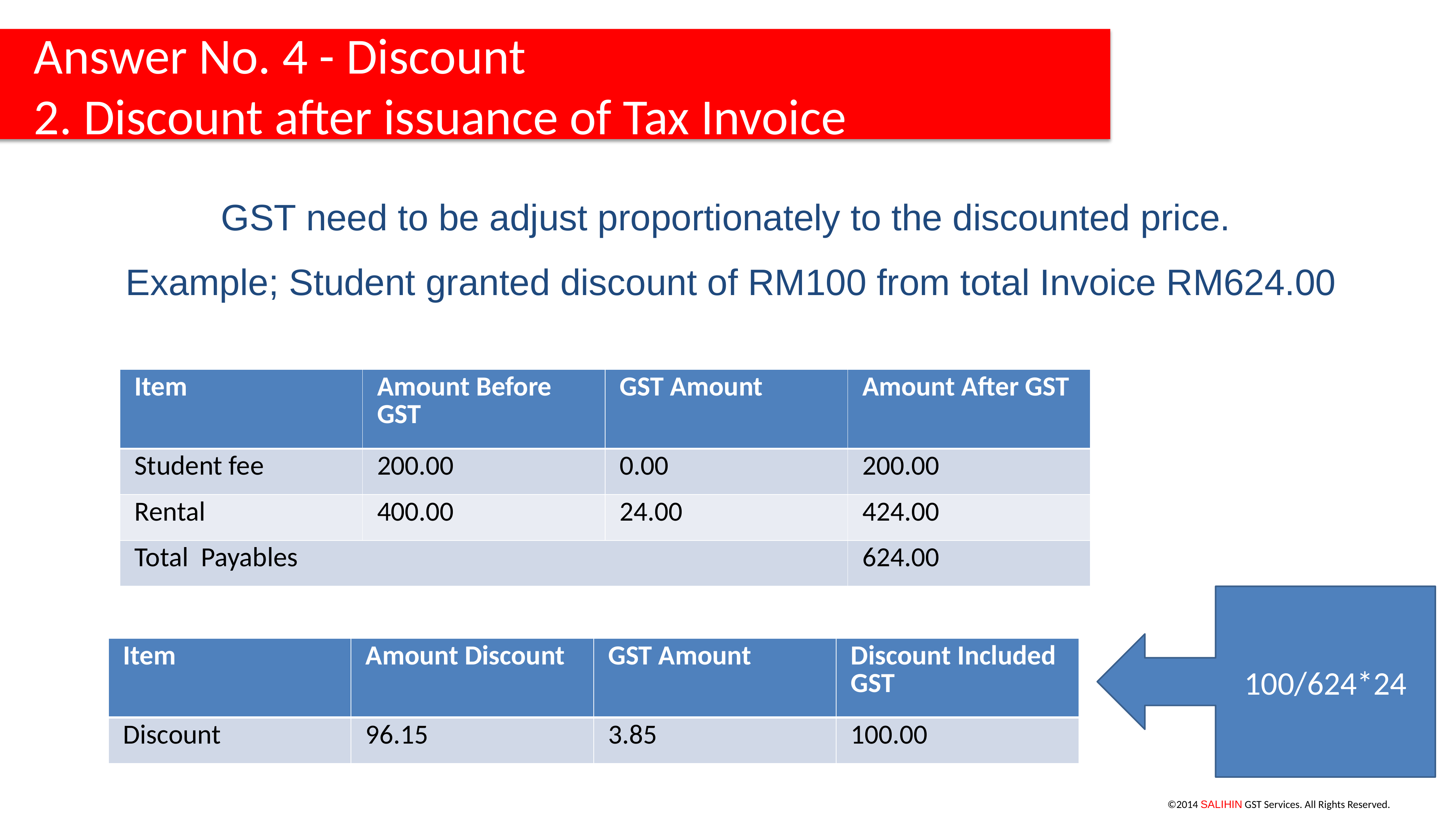

Answer No. 4 - Discount
2. Discount after issuance of Tax Invoice
GST need to be adjust proportionately to the discounted price.
Example; Student granted discount of RM100 from total Invoice RM624.00

| Item | Amount Before GST | GST Amount | Amount After GST |
| --- | --- | --- | --- |
| Student fee | 200.00 | 0.00 | 200.00 |
| Rental | 400.00 | 24.00 | 424.00 |
| Total Payables |  |  | 624.00 |
100/624*24
| Item | Amount Discount | GST Amount | Discount Included GST |
| --- | --- | --- | --- |
| Discount | 96.15 | 3.85 | 100.00 |